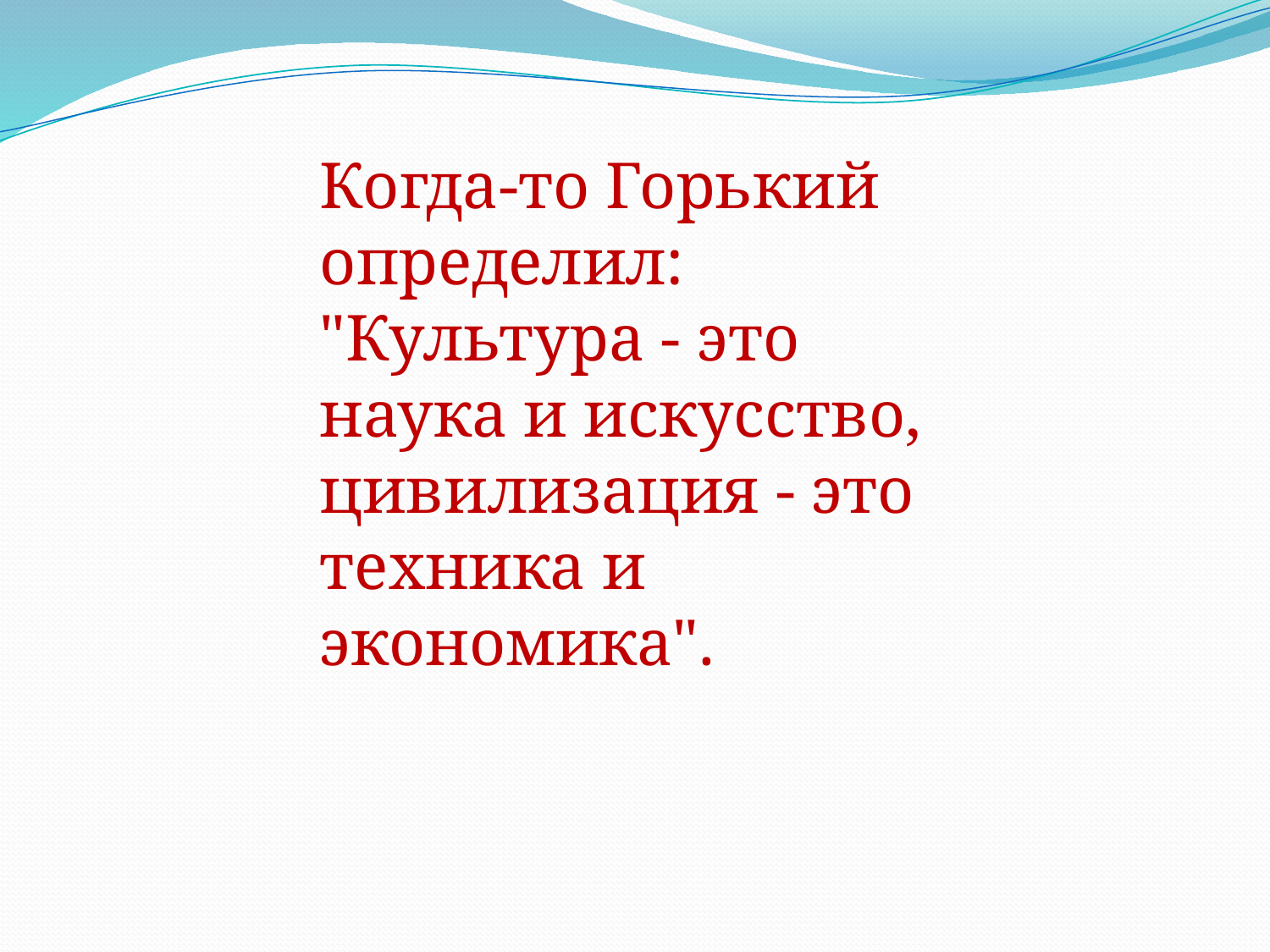

Когда-то Горький определил: "Культура - это наука и искусство, цивилизация - это техника и экономика".